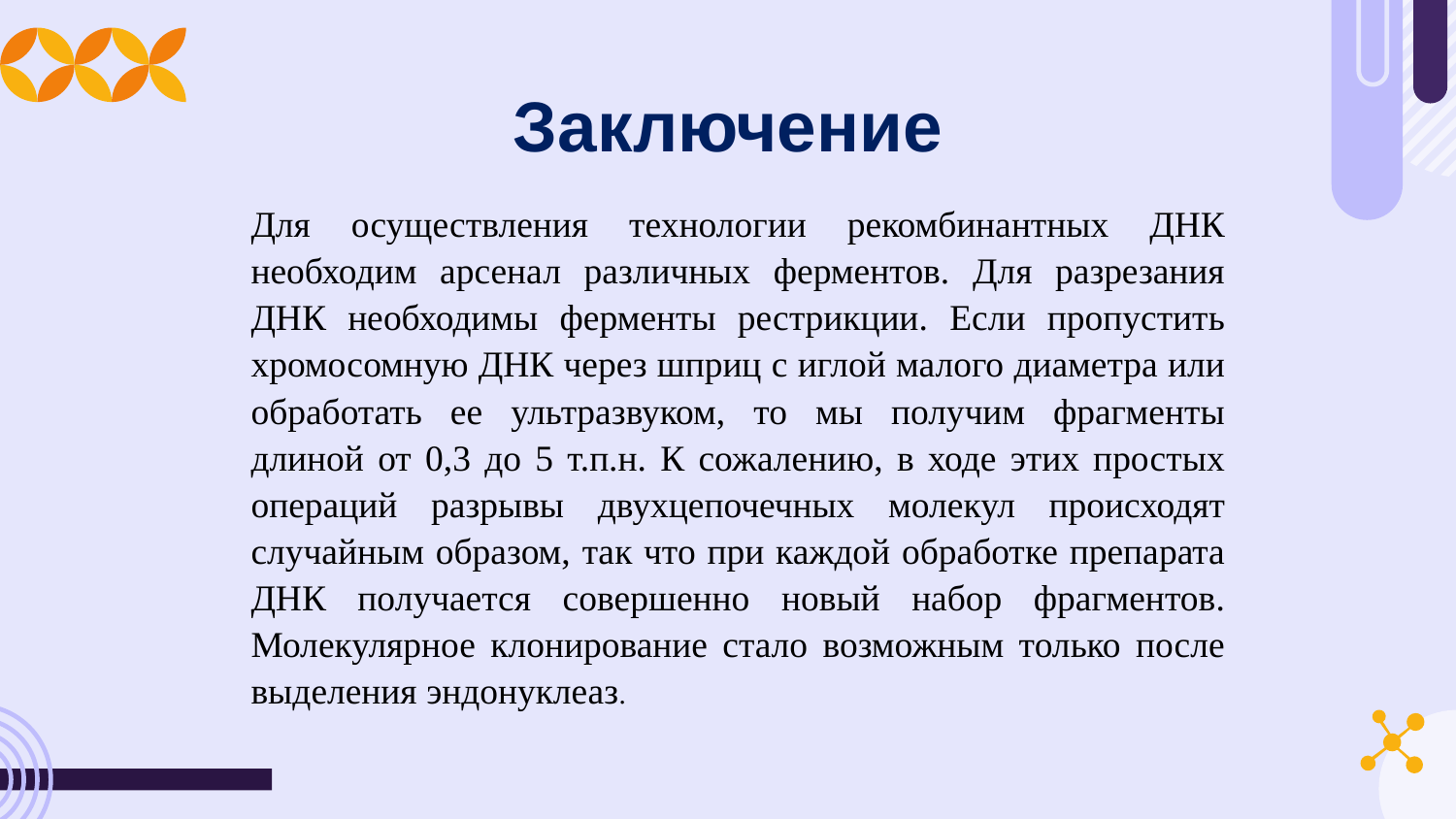

# Заключение
Для осуществления технологии рекомбинантных ДНК необходим арсенал различных ферментов. Для разрезания ДНК необходимы ферменты рестрикции. Если пропустить хромосомную ДНК через шприц с иглой малого диаметра или обработать ее ультразвуком, то мы получим фрагменты длиной от 0,3 до 5 т.п.н. К сожалению, в ходе этих простых операций разрывы двухцепочечных молекул происходят случайным образом, так что при каждой обработке препарата ДНК получается совершенно новый набор фрагментов. Молекулярное клонирование стало возможным только после выделения эндонуклеаз.